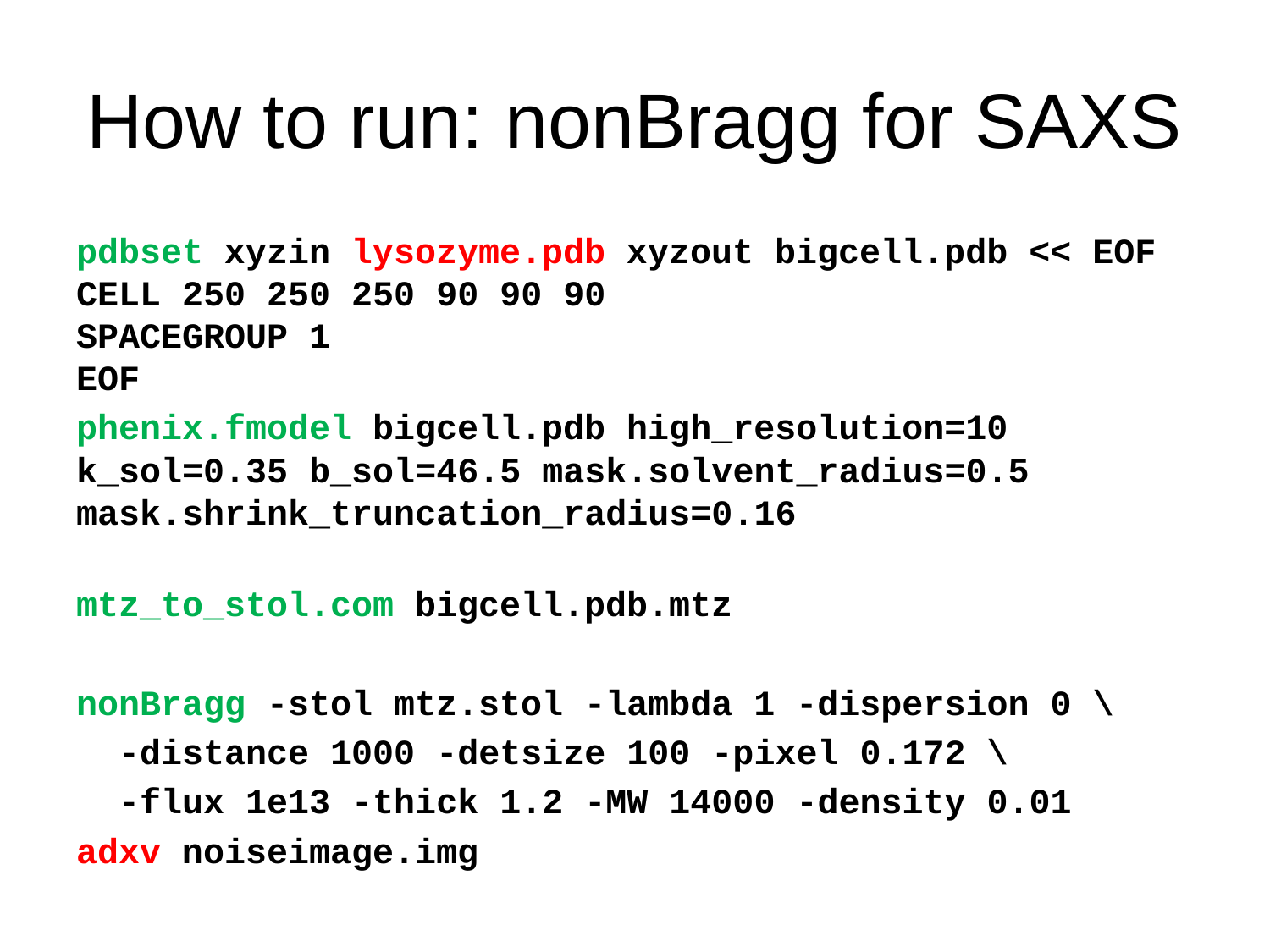

# How to run: nonBragg for SAXS
pdbset xyzin lysozyme.pdb xyzout bigcell.pdb << EOF
CELL 250 250 250 90 90 90
SPACEGROUP 1
EOF
phenix.fmodel bigcell.pdb high_resolution=10 k_sol=0.35 b_sol=46.5 mask.solvent_radius=0.5 mask.shrink_truncation_radius=0.16
mtz_to_stol.com bigcell.pdb.mtz

nonBragg -stol mtz.stol -lambda 1 -dispersion 0 \
  -distance 1000 -detsize 100 -pixel 0.172 \
  -flux 1e13 -thick 1.2 -MW 14000 -density 0.01
adxv noiseimage.img